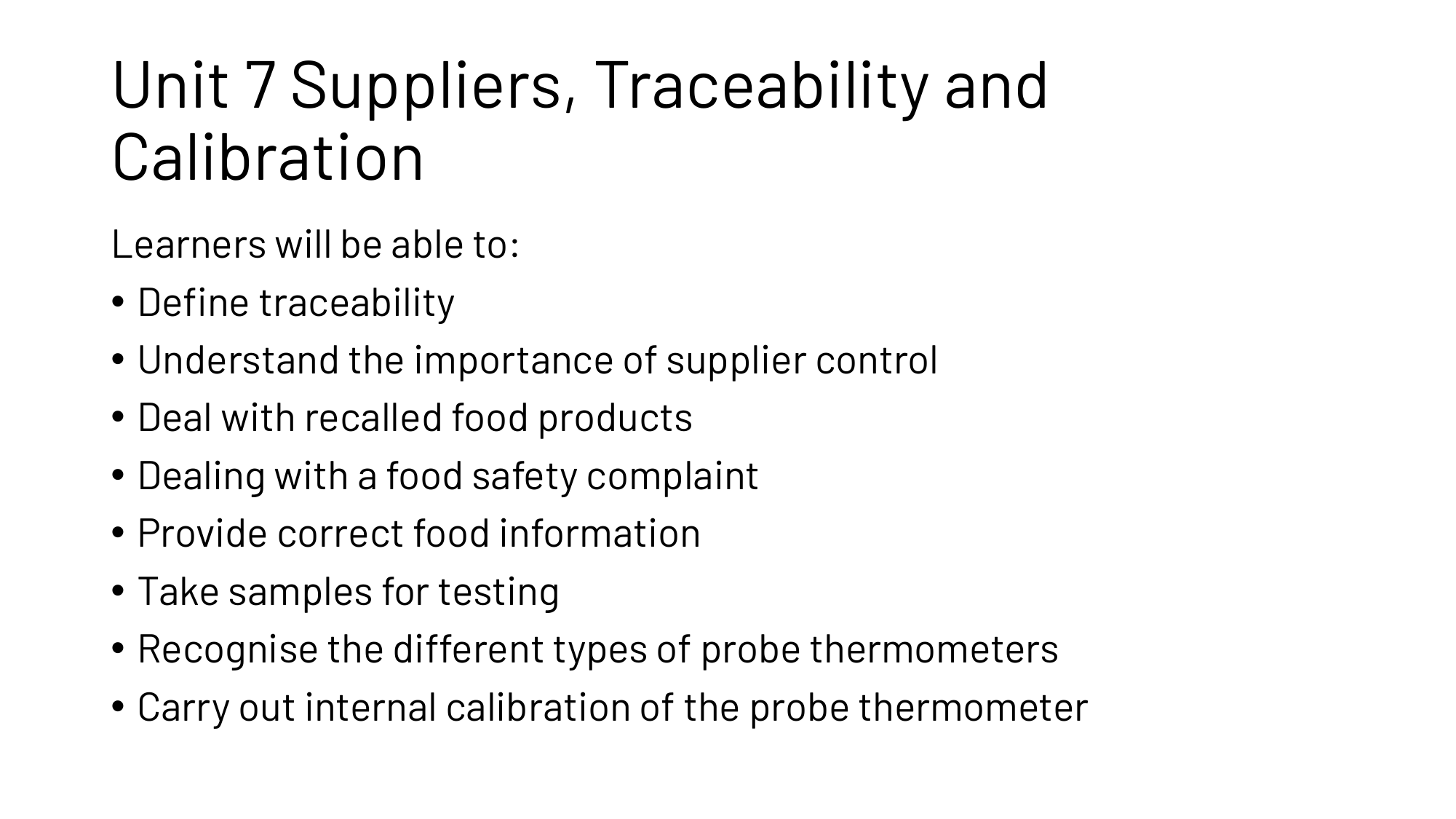

# Unit 7 Suppliers, Traceability and Calibration
Learners will be able to:
Define traceability
Understand the importance of supplier control
Deal with recalled food products
Dealing with a food safety complaint
Provide correct food information
Take samples for testing
Recognise the different types of probe thermometers
Carry out internal calibration of the probe thermometer